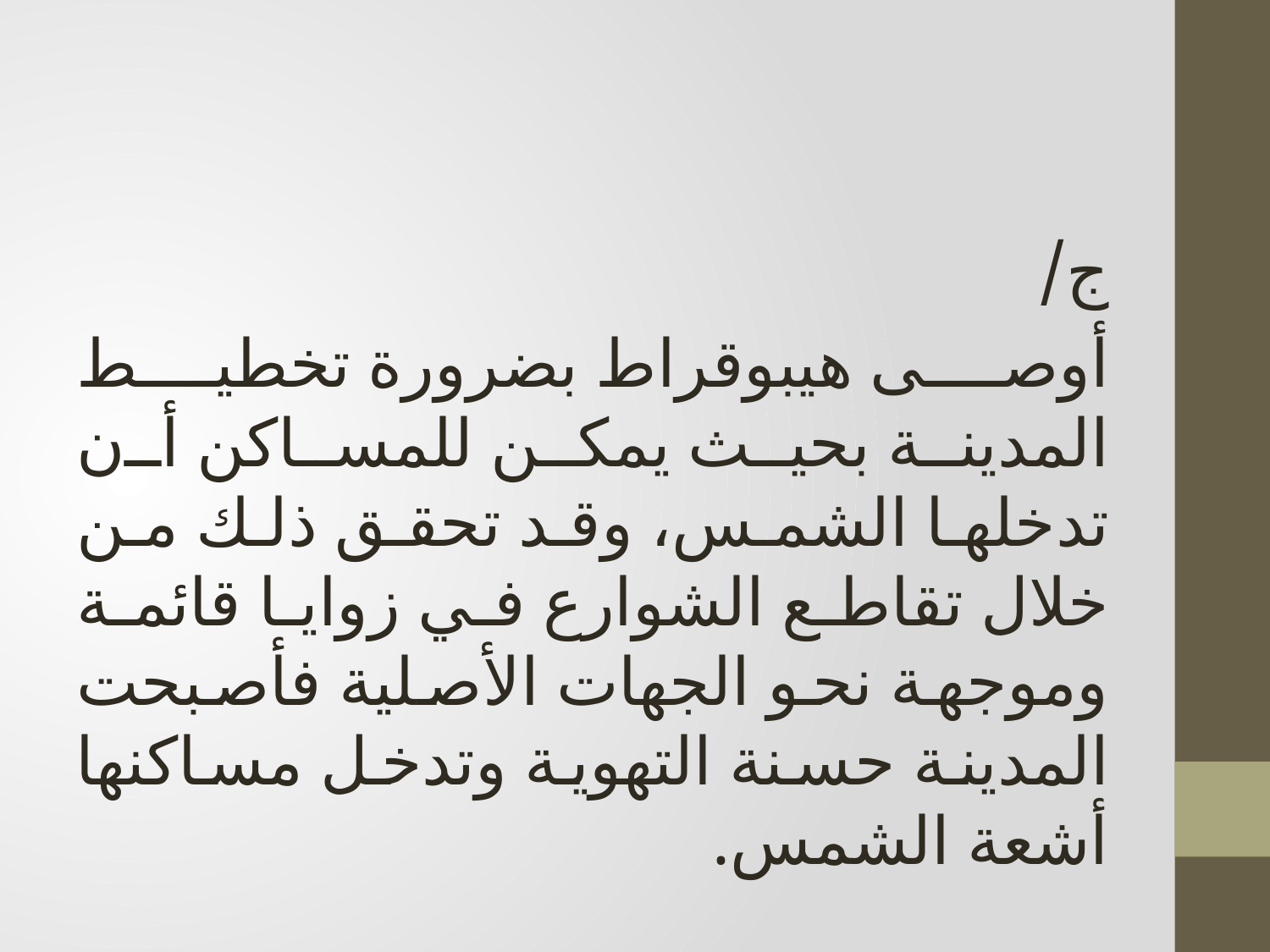

ج/
أوصى هيبوقراط بضرورة تخطيط المدینة بحیث یمكن للمساكن أن تدخلها الشمس، وقد تحقق ذلك من خلال تقاطع الشوارع في زوایا قائمة وموجهة نحو الجهات الأصلية فأصبحت المدینة حسنة التهوية وتدخل مساكنها أشعة الشمس.